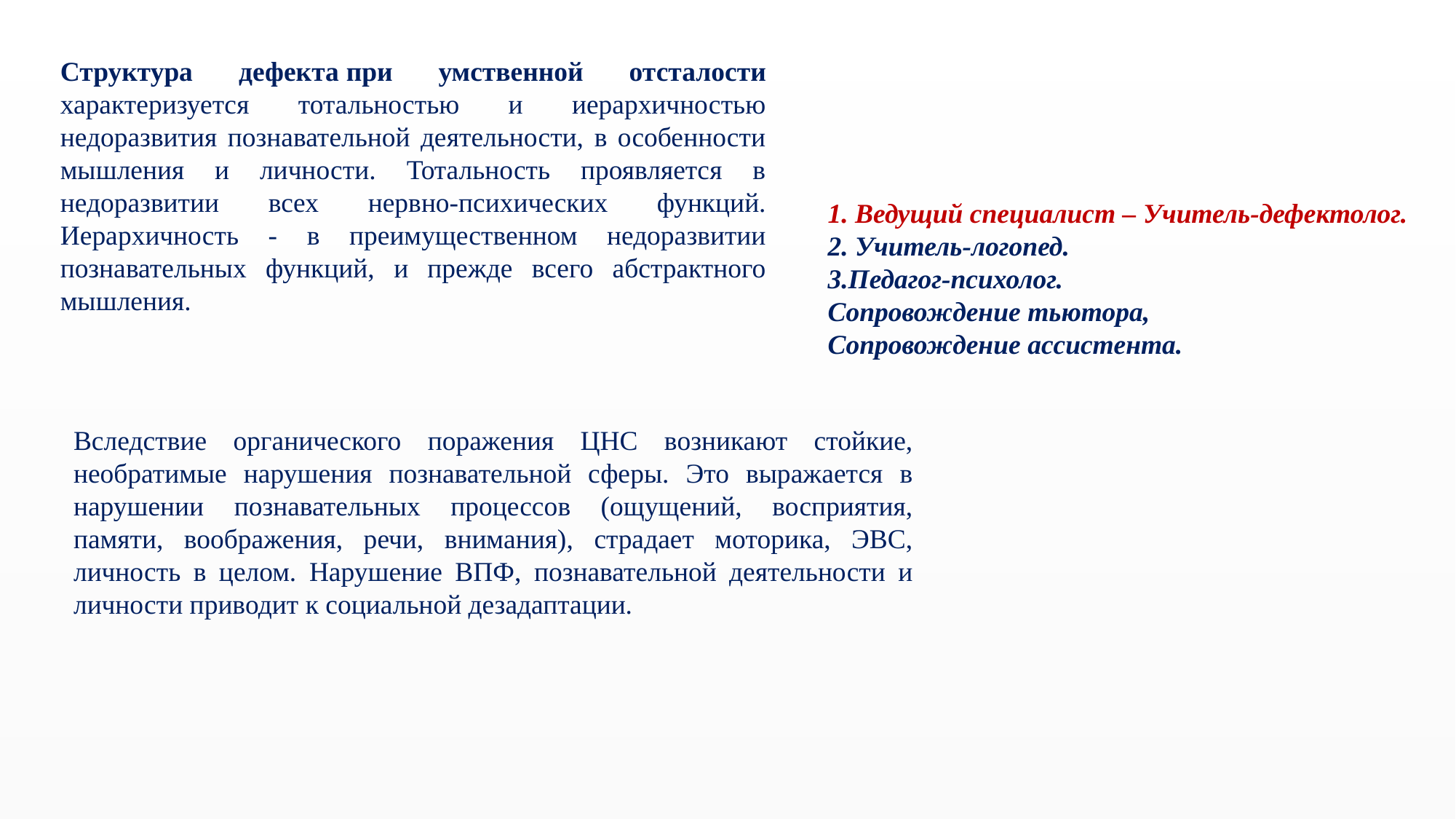

Структура дефекта при умственной отсталости характеризуется тотальностью и иерархичностью недоразвития познавательной деятельности, в особенности мышления и личности. Тотальность проявляется в недоразвитии всех нервно-психических функций. Иерархичность - в преимущественном недоразвитии познавательных функций, и прежде всего абстрактного мышления.
1. Ведущий специалист – Учитель-дефектолог.
2. Учитель-логопед.
3.Педагог-психолог.
Сопровождение тьютора,
Сопровождение ассистента.
Вследствие органического поражения ЦНС возникают стойкие, необратимые нарушения познавательной сферы. Это выражается в нарушении познавательных процессов (ощущений, восприятия, памяти, воображения, речи, внимания), страдает моторика, ЭВС, личность в целом. Нарушение ВПФ, познавательной деятельности и личности приводит к социальной дезадаптации.